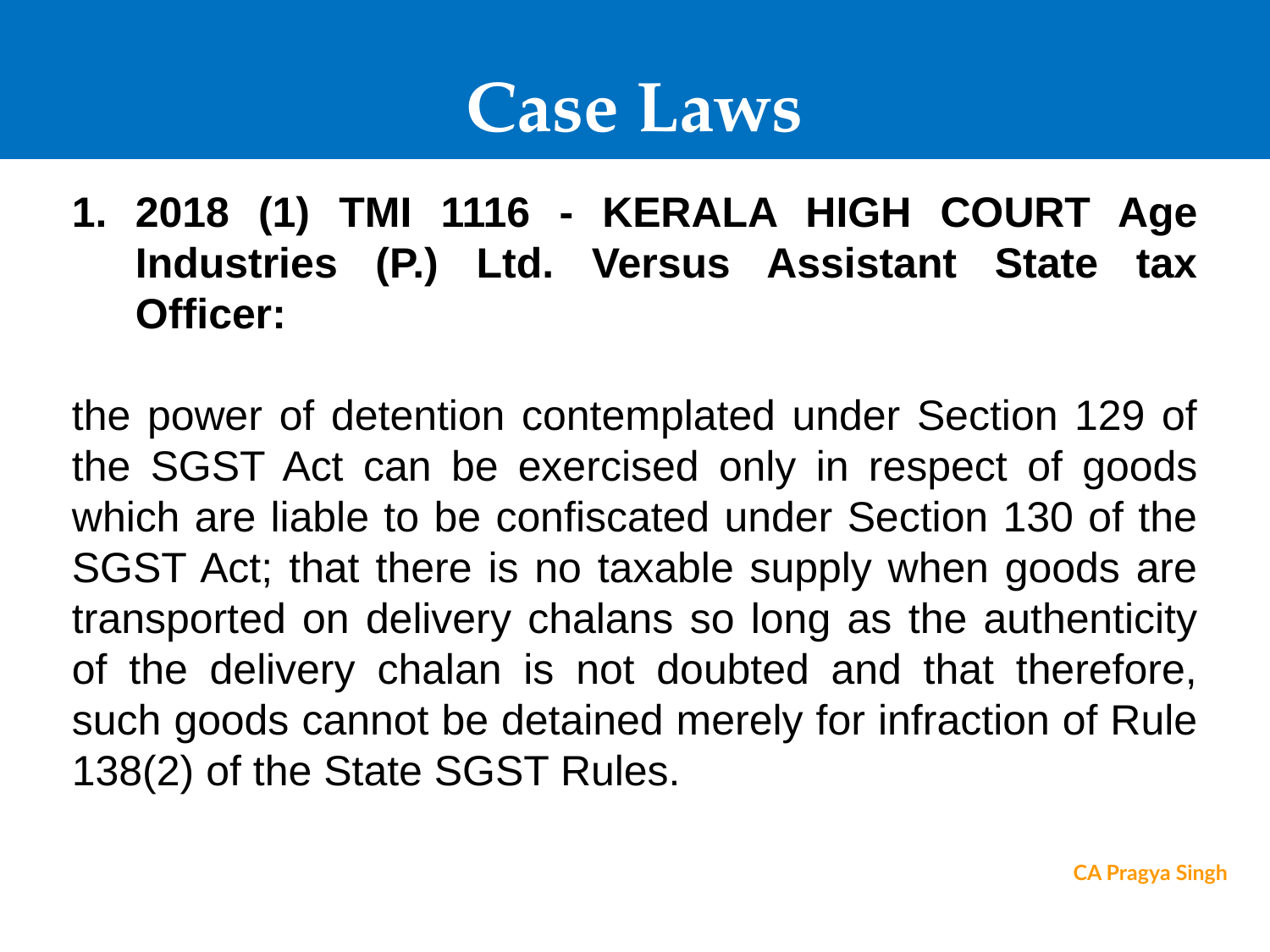

# Case Laws
2018 (1) TMI 1116 - KERALA HIGH COURT Age Industries (P.) Ltd. Versus Assistant State tax Officer:

the power of detention contemplated under Section 129 of the SGST Act can be exercised only in respect of goods which are liable to be confiscated under Section 130 of the SGST Act; that there is no taxable supply when goods are transported on delivery chalans so long as the authenticity of the delivery chalan is not doubted and that therefore, such goods cannot be detained merely for infraction of Rule 138(2) of the State SGST Rules.